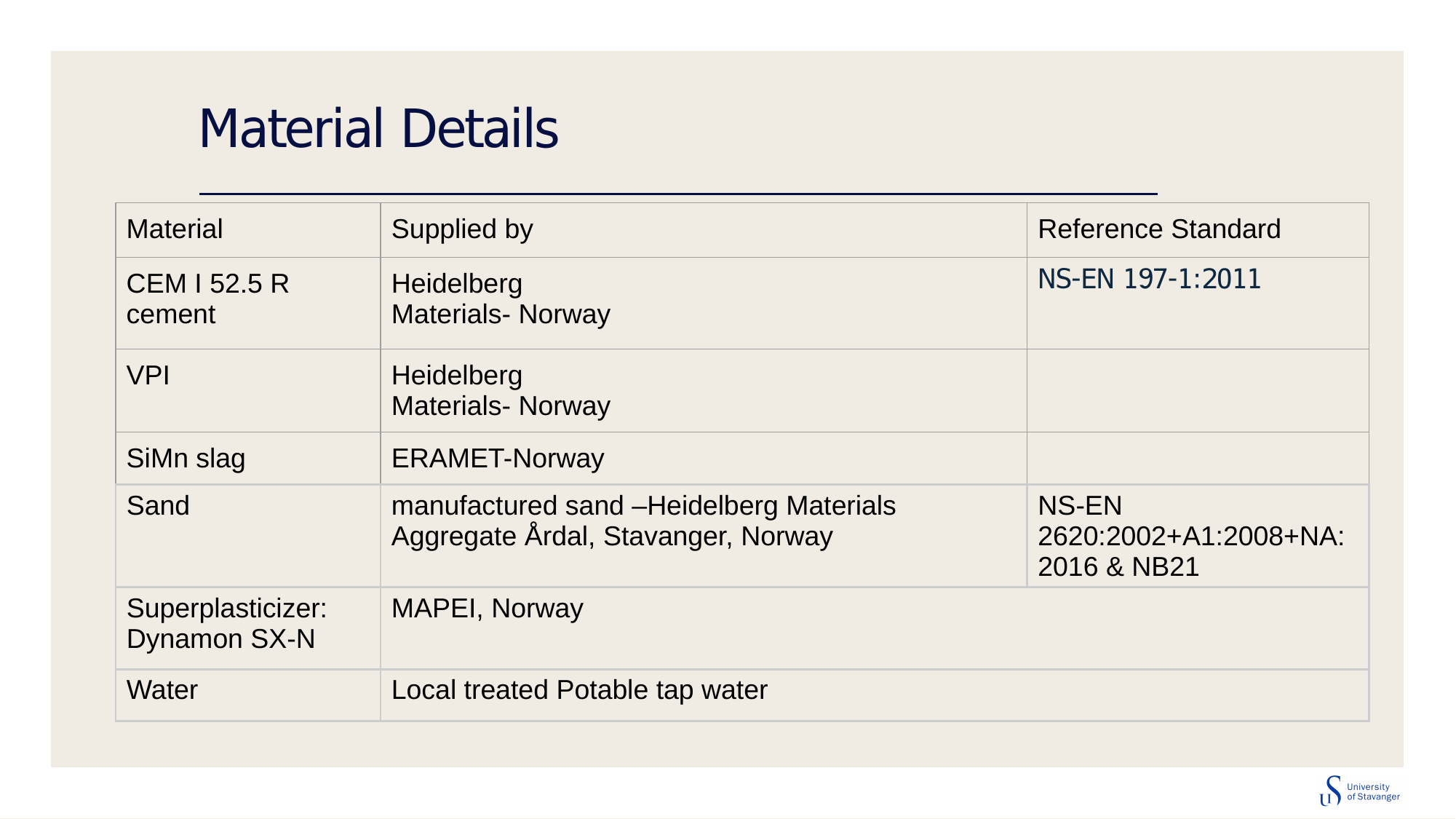

# Material Details
| Material | Supplied by | Reference Standard |
| --- | --- | --- |
| CEM I 52.5 R cement | Heidelberg Materials- Norway | NS-EN 197-1:2011 |
| VPI | Heidelberg Materials- Norway |  |
| SiMn slag | ERAMET-Norway |  |
| Sand | manufactured sand –Heidelberg Materials Aggregate Årdal, Stavanger, Norway | NS-EN 2620:2002+A1:2008+NA:2016 & NB21 |
| Superplasticizer: Dynamon SX-N | MAPEI, Norway |  |
| Water | Local treated Potable tap water |  |